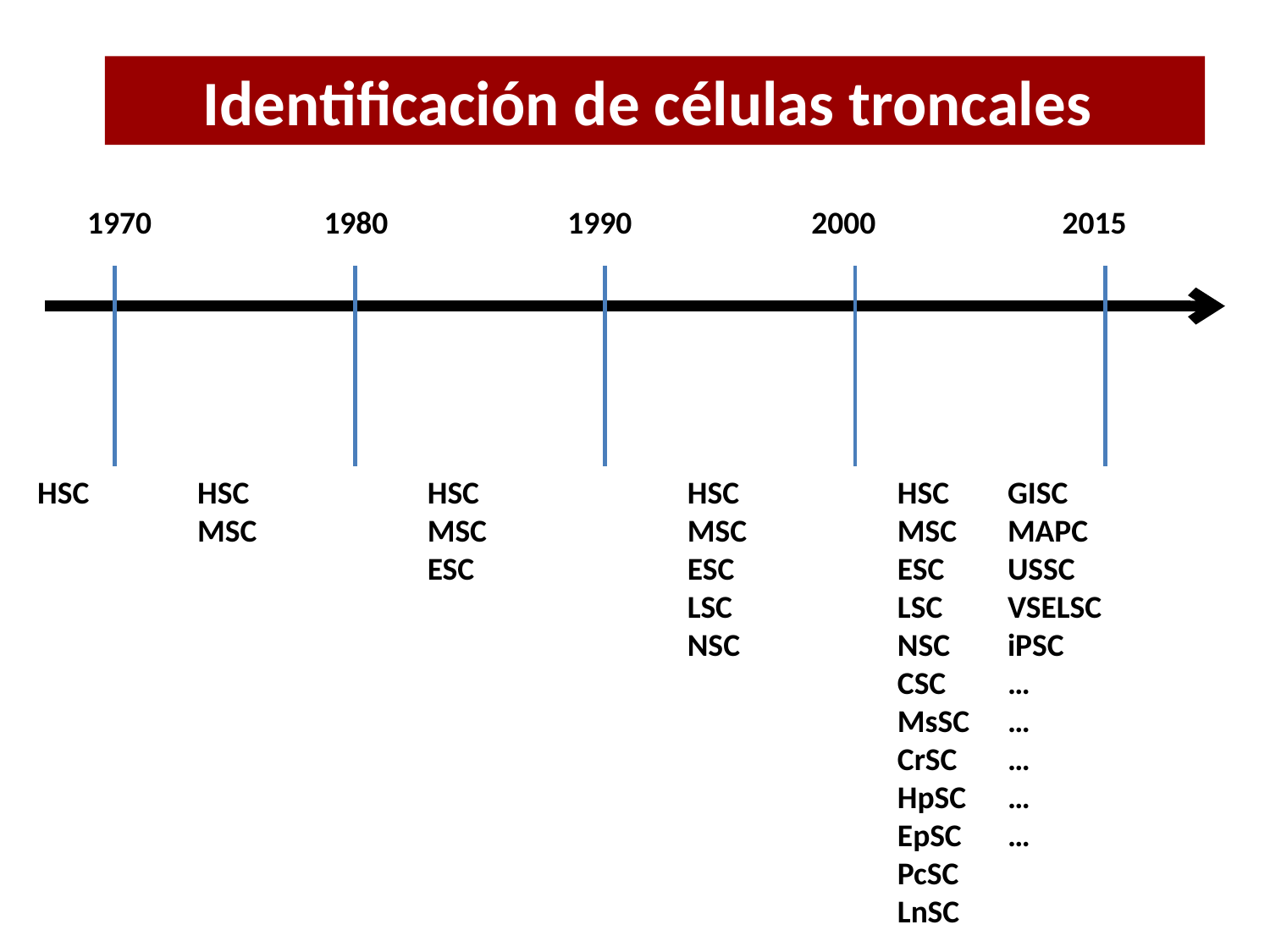

Identificación de células troncales
1970                        1980                         1990                         2000                          2015
HSC
HSC
MSC
HSC MSC
ESC
HSC MSC
ESC LSC
NSC
HSC MSC
ESC LSC
NSC
CSC  MsSC CrSC HpSC EpSC PcSC LnSC
GISC
MAPC USSC VSELSC iPSC
…
…
…
…
…